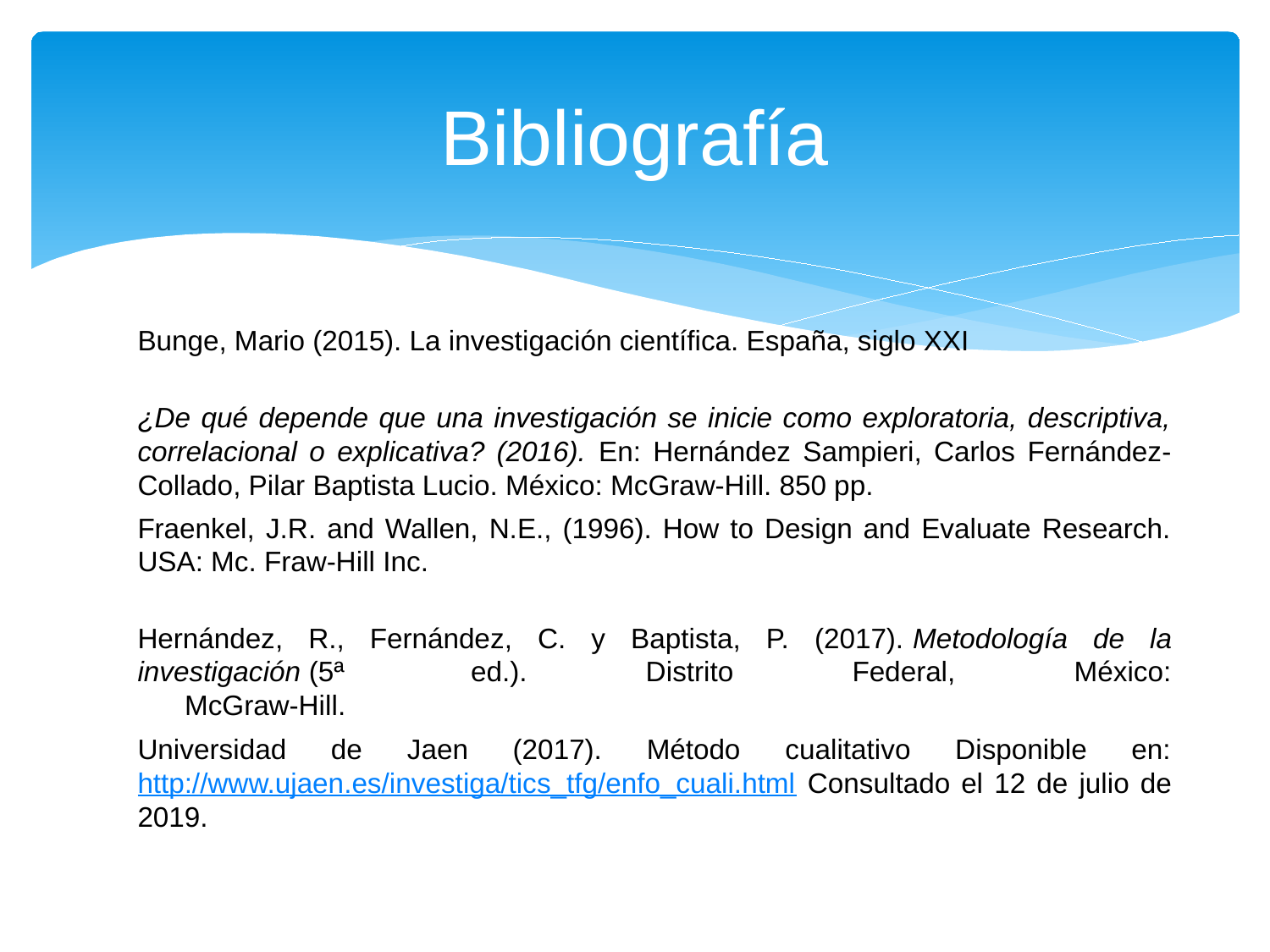

# Bibliografía
Bunge, Mario (2015). La investigación científica. España, siglo XXI

¿De qué depende que una investigación se inicie como exploratoria, descriptiva, correlacional o explicativa? (2016). En: Hernández Sampieri, Carlos Fernández-Collado, Pilar Baptista Lucio. México: McGraw-Hill. 850 pp.
Fraenkel, J.R. and Wallen, N.E., (1996). How to Design and Evaluate Research. USA: Mc. Fraw-Hill Inc.
Hernández, R., Fernández, C. y Baptista, P. (2017). Metodología de la investigación (5ª  ed.). Distrito Federal, México:
      McGraw-Hill.
Universidad de Jaen (2017). Método cualitativo Disponible en:http://www.ujaen.es/investiga/tics_tfg/enfo_cuali.html Consultado el 12 de julio de 2019.